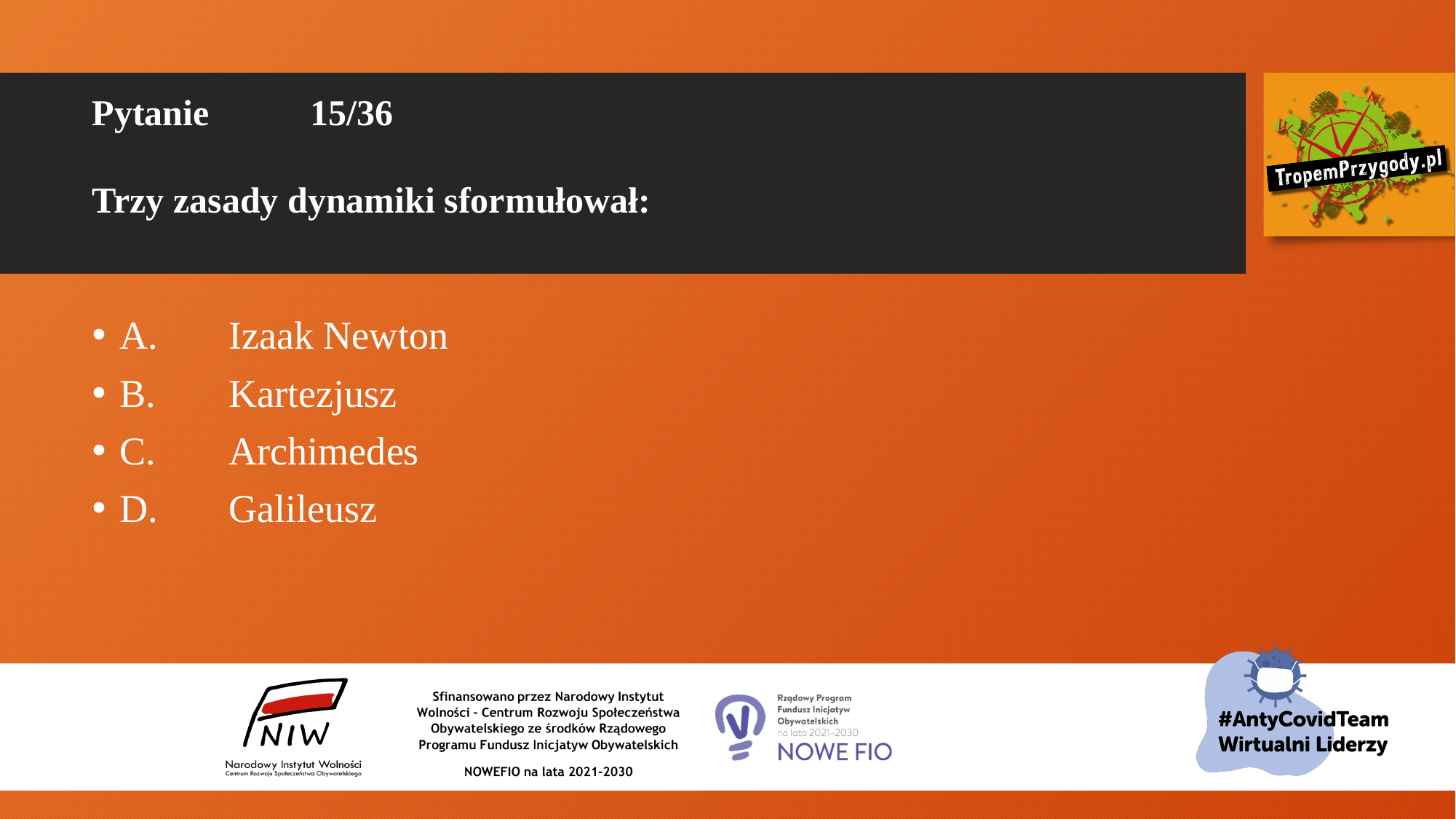

# Pytanie 	15/36 Trzy zasady dynamiki sformułował:
A.	Izaak Newton
B.	Kartezjusz
C.	Archimedes
D.	Galileusz